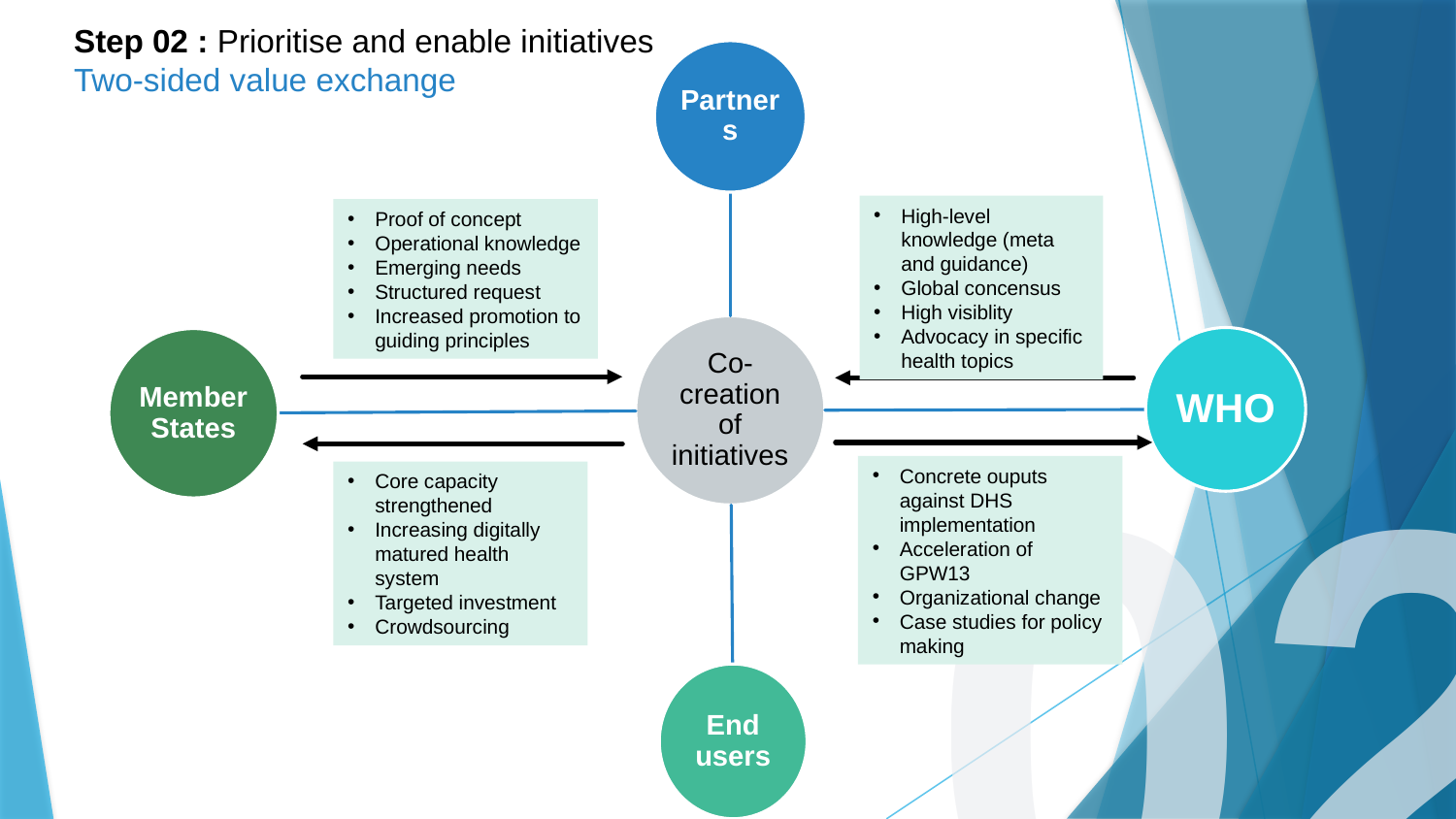

Co-creation of initiatives

Partners

WHO

End users

Member States
Step 02 : Prioritise and enable initiatives
Two-sided value exchange
High-level knowledge (meta and guidance)
Global concensus
High visiblity
Advocacy in specific health topics
Proof of concept
Operational knowledge
Emerging needs
Structured request
Increased promotion to guiding principles
02
Concrete ouputs against DHS implementation
Acceleration of GPW13
Organizational change
Case studies for policy making
Core capacity strengthened
Increasing digitally matured health system
Targeted investment
Crowdsourcing